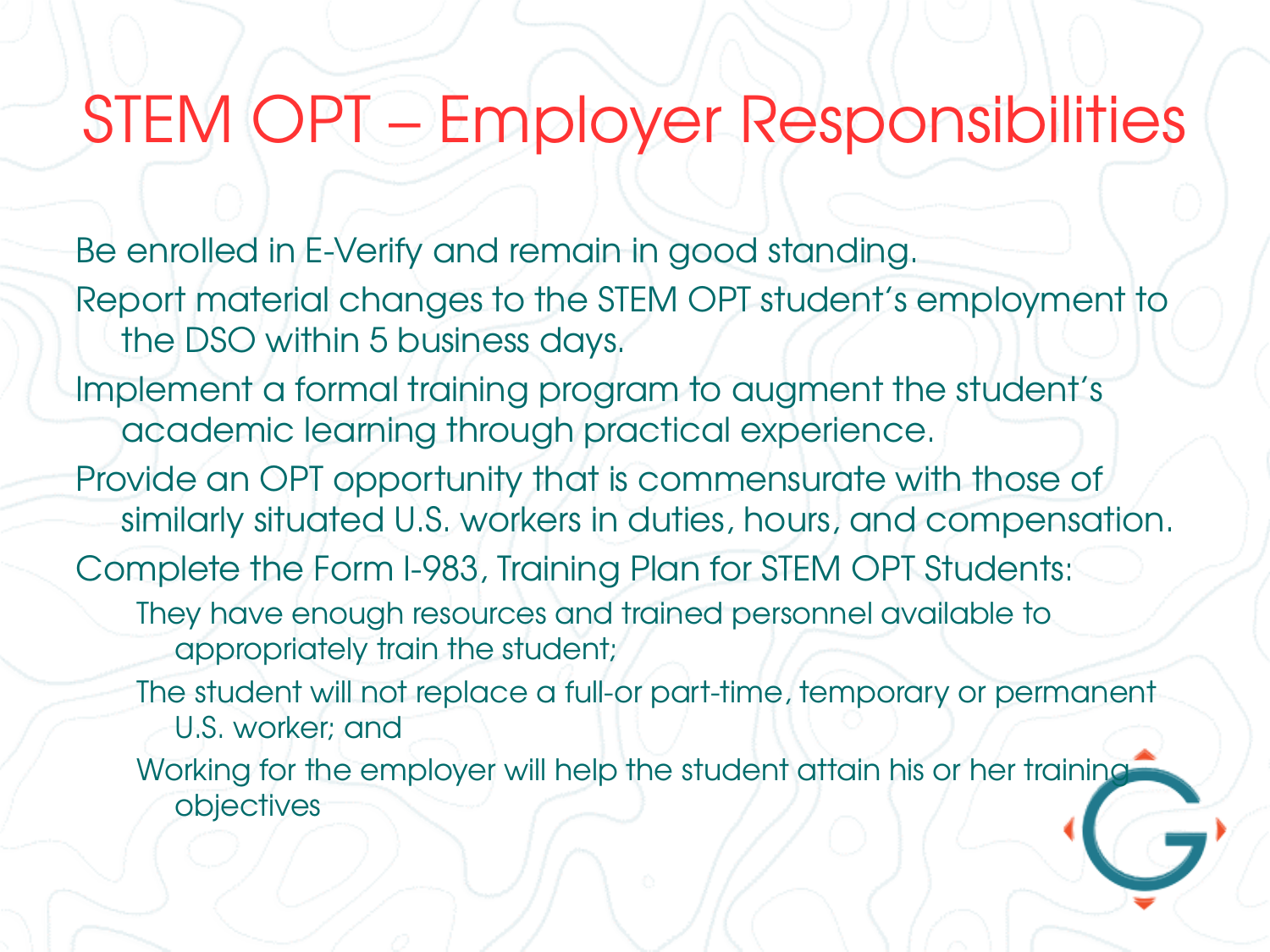

# STEM OPT – Employer Responsibilities
Be enrolled in E-Verify and remain in good standing.
Report material changes to the STEM OPT student’s employment to the DSO within 5 business days.
Implement a formal training program to augment the student’s academic learning through practical experience.
Provide an OPT opportunity that is commensurate with those of similarly situated U.S. workers in duties, hours, and compensation.
Complete the Form I-983, Training Plan for STEM OPT Students:
They have enough resources and trained personnel available to appropriately train the student;
The student will not replace a full-or part-time, temporary or permanent U.S. worker; and
Working for the employer will help the student attain his or her training objectives